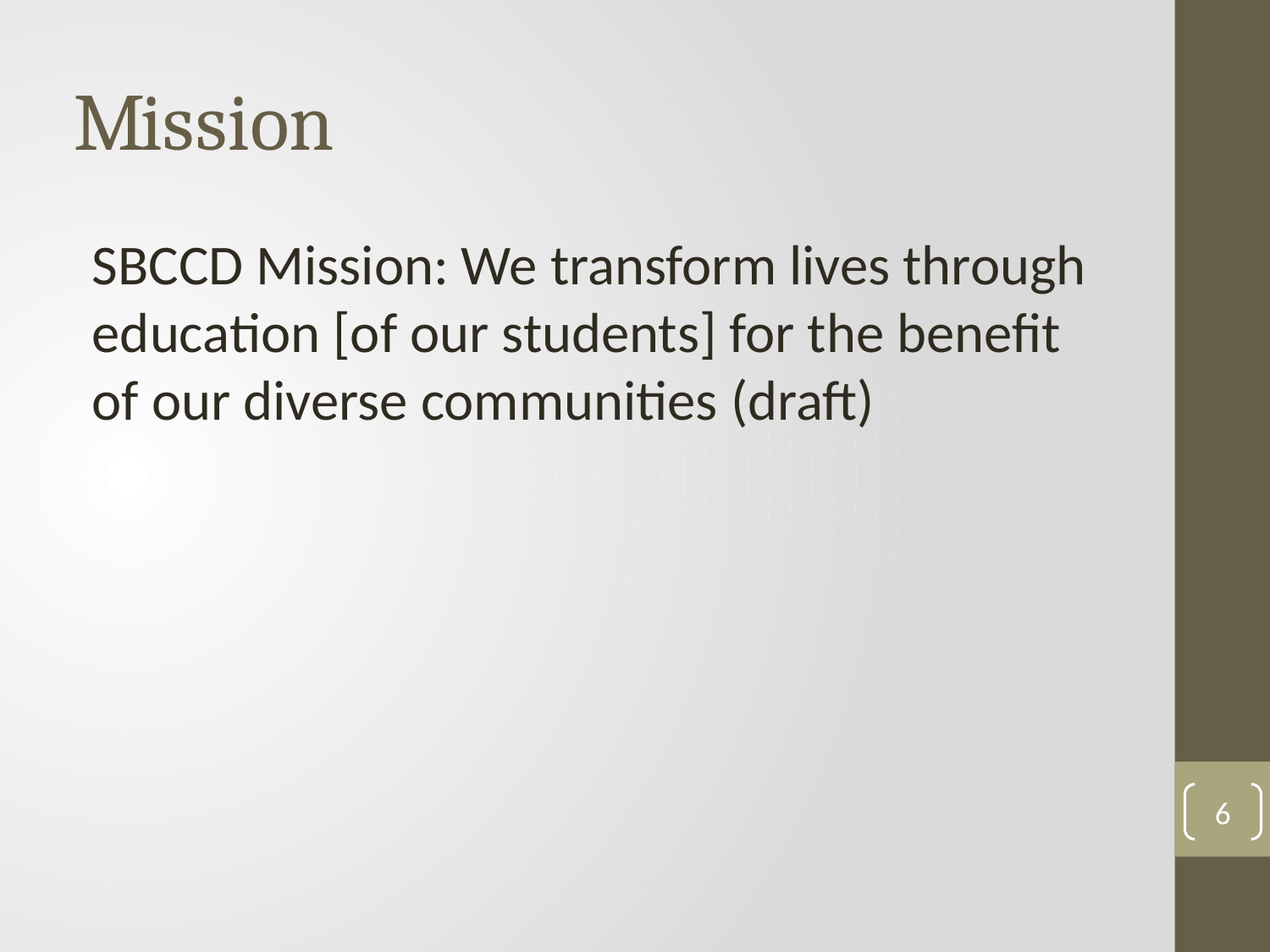

# Mission
SBCCD Mission: We transform lives through education [of our students] for the benefit of our diverse communities (draft)

6